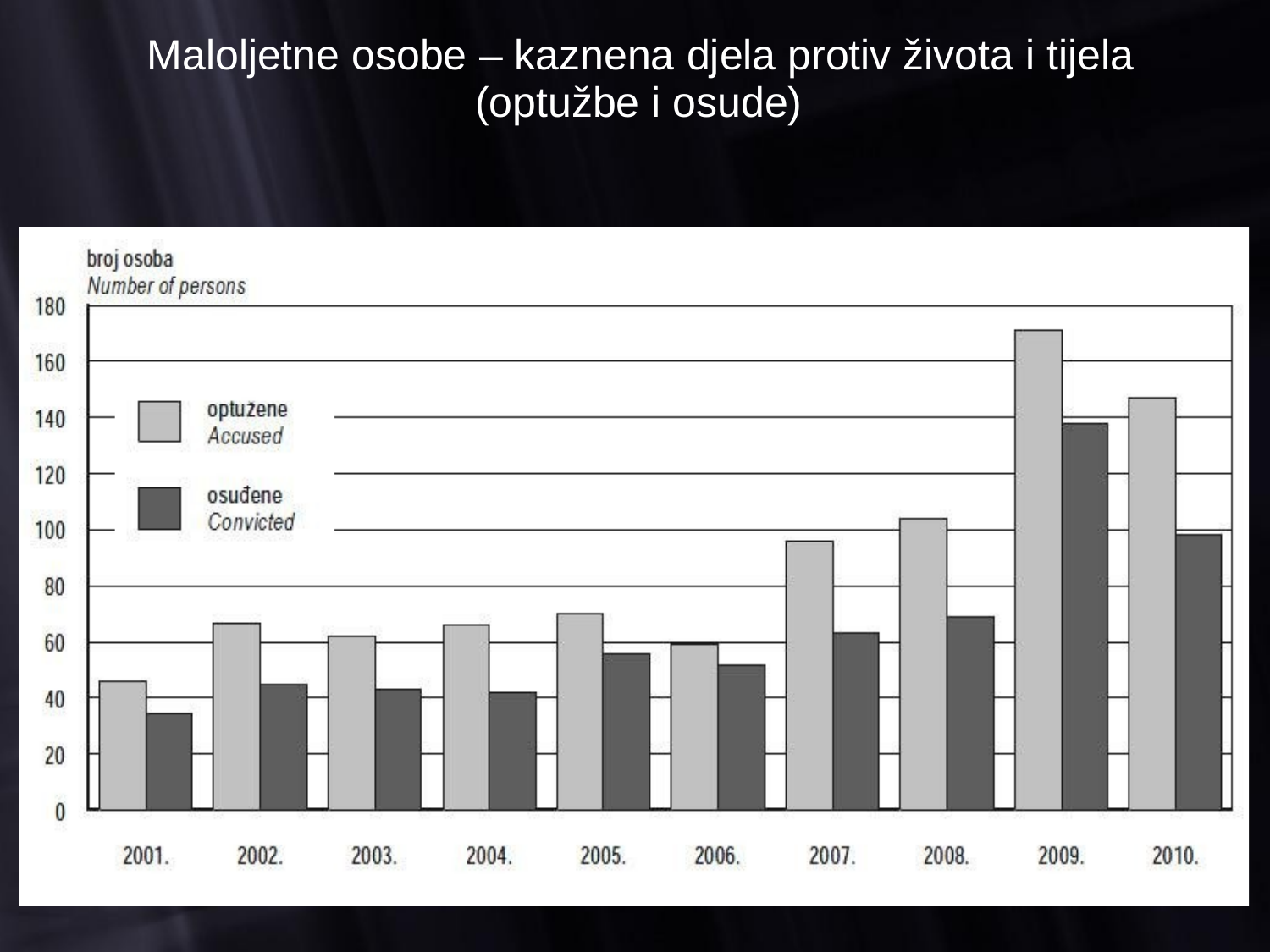

Maloljetne osobe – kaznena djela protiv života i tijela
(optužbe i osude)